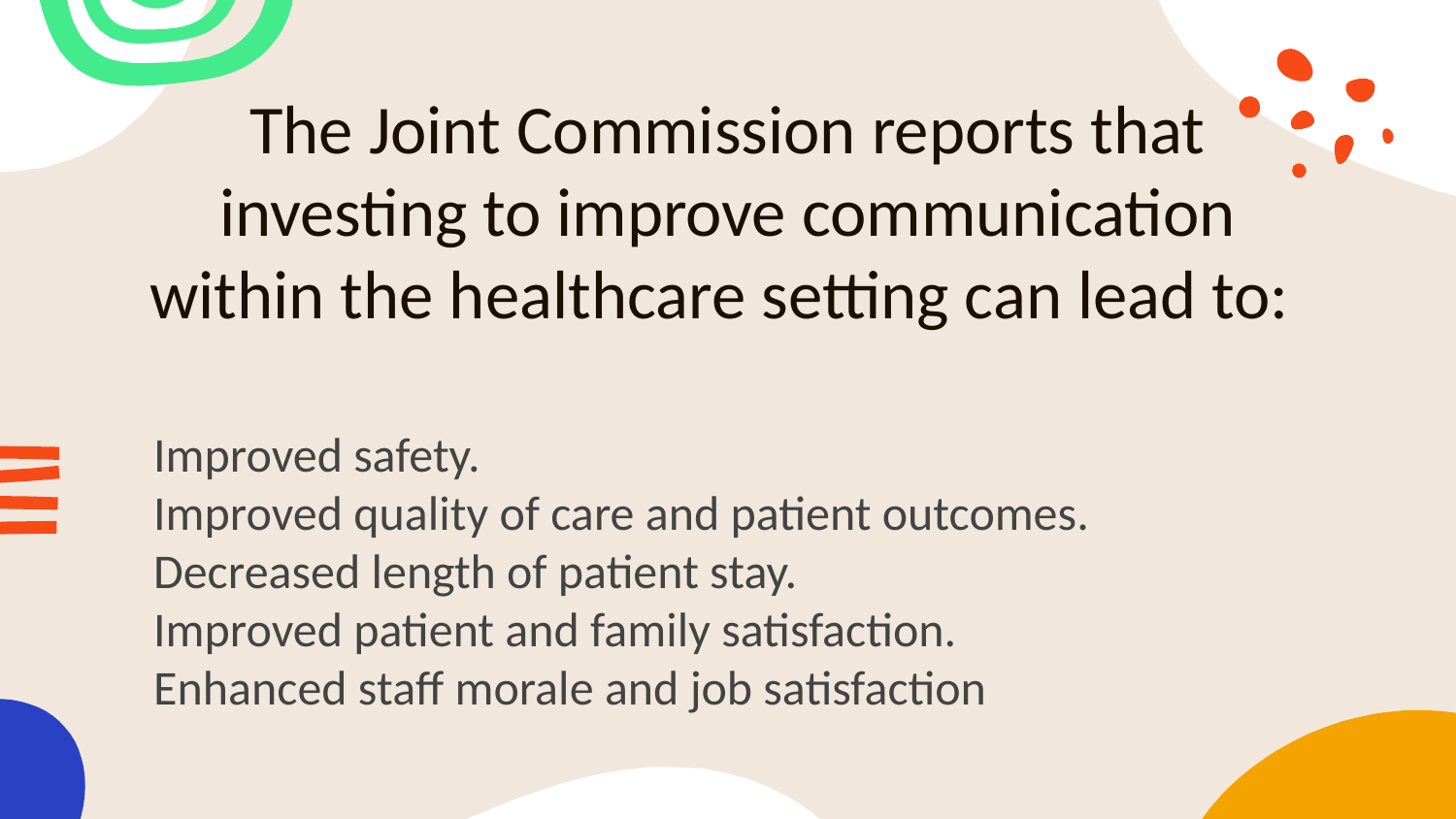

# The Joint Commission reports that investing to improve communication within the healthcare setting can lead to:
Improved safety.
Improved quality of care and patient outcomes.
Decreased length of patient stay.
Improved patient and family satisfaction.
Enhanced staff morale and job satisfaction